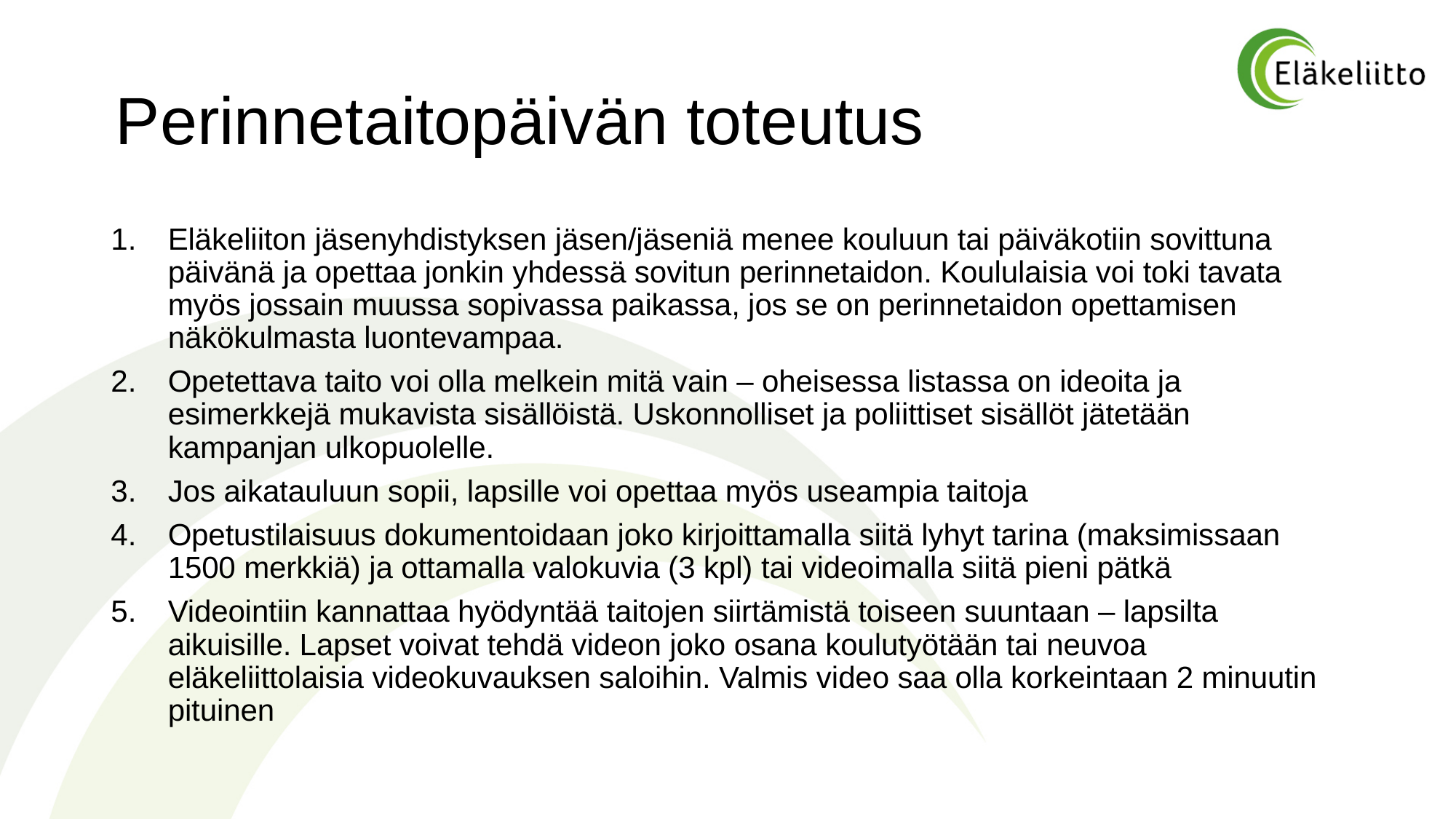

# Perinnetaitopäivän toteutus
Eläkeliiton jäsenyhdistyksen jäsen/jäseniä menee kouluun tai päiväkotiin sovittuna päivänä ja opettaa jonkin yhdessä sovitun perinnetaidon. Koululaisia voi toki tavata myös jossain muussa sopivassa paikassa, jos se on perinnetaidon opettamisen näkökulmasta luontevampaa.
Opetettava taito voi olla melkein mitä vain – oheisessa listassa on ideoita ja esimerkkejä mukavista sisällöistä. Uskonnolliset ja poliittiset sisällöt jätetään kampanjan ulkopuolelle.
Jos aikatauluun sopii, lapsille voi opettaa myös useampia taitoja
Opetustilaisuus dokumentoidaan joko kirjoittamalla siitä lyhyt tarina (maksimissaan 1500 merkkiä) ja ottamalla valokuvia (3 kpl) tai videoimalla siitä pieni pätkä
Videointiin kannattaa hyödyntää taitojen siirtämistä toiseen suuntaan – lapsilta aikuisille. Lapset voivat tehdä videon joko osana koulutyötään tai neuvoa eläkeliittolaisia videokuvauksen saloihin. Valmis video saa olla korkeintaan 2 minuutin pituinen